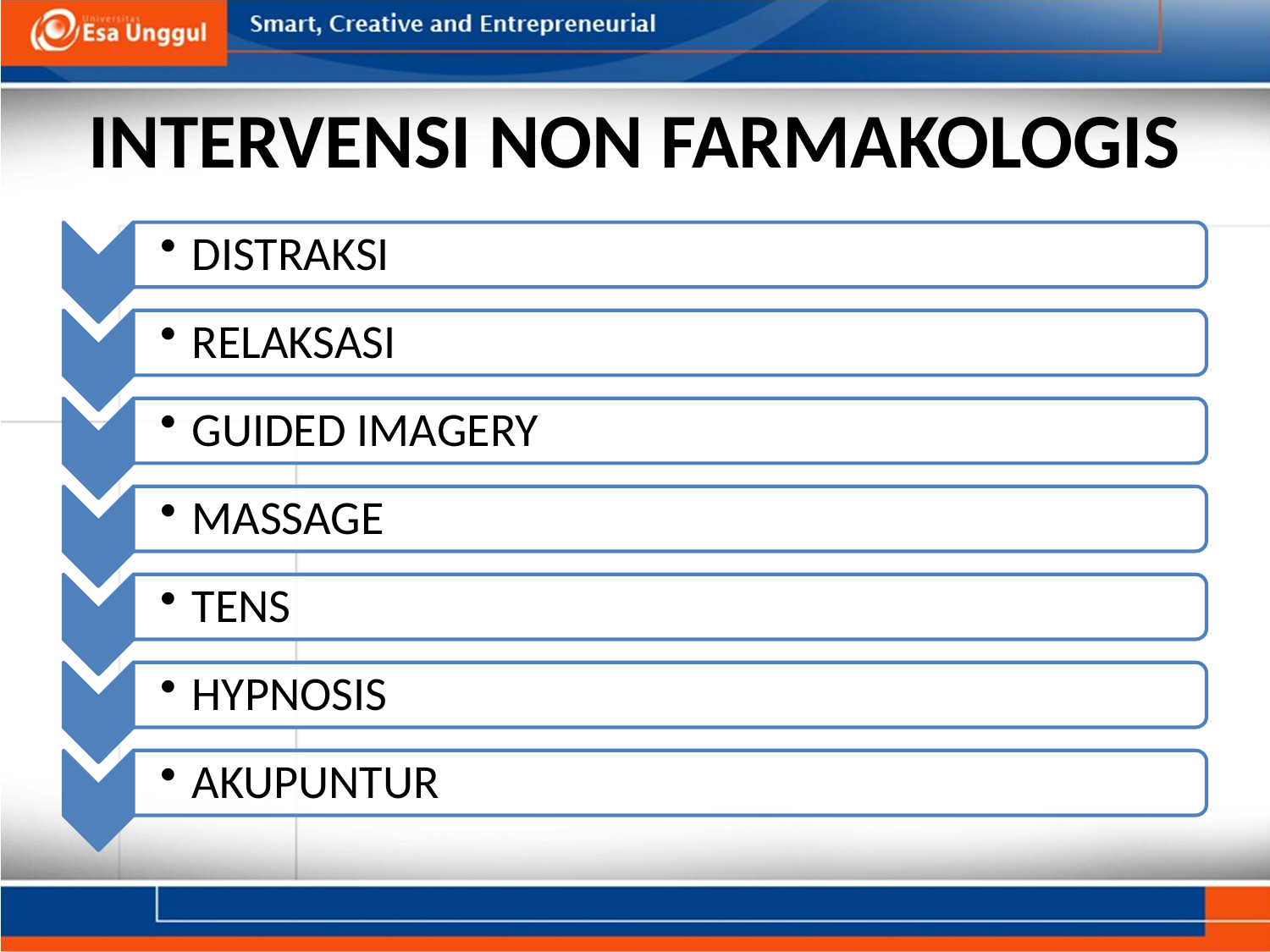

# INTERVENSI NON FARMAKOLOGIS

DISTRAKSI

RELAKSASI

GUIDED IMAGERY

MASSAGE

TENS

HYPNOSIS

AKUPUNTUR